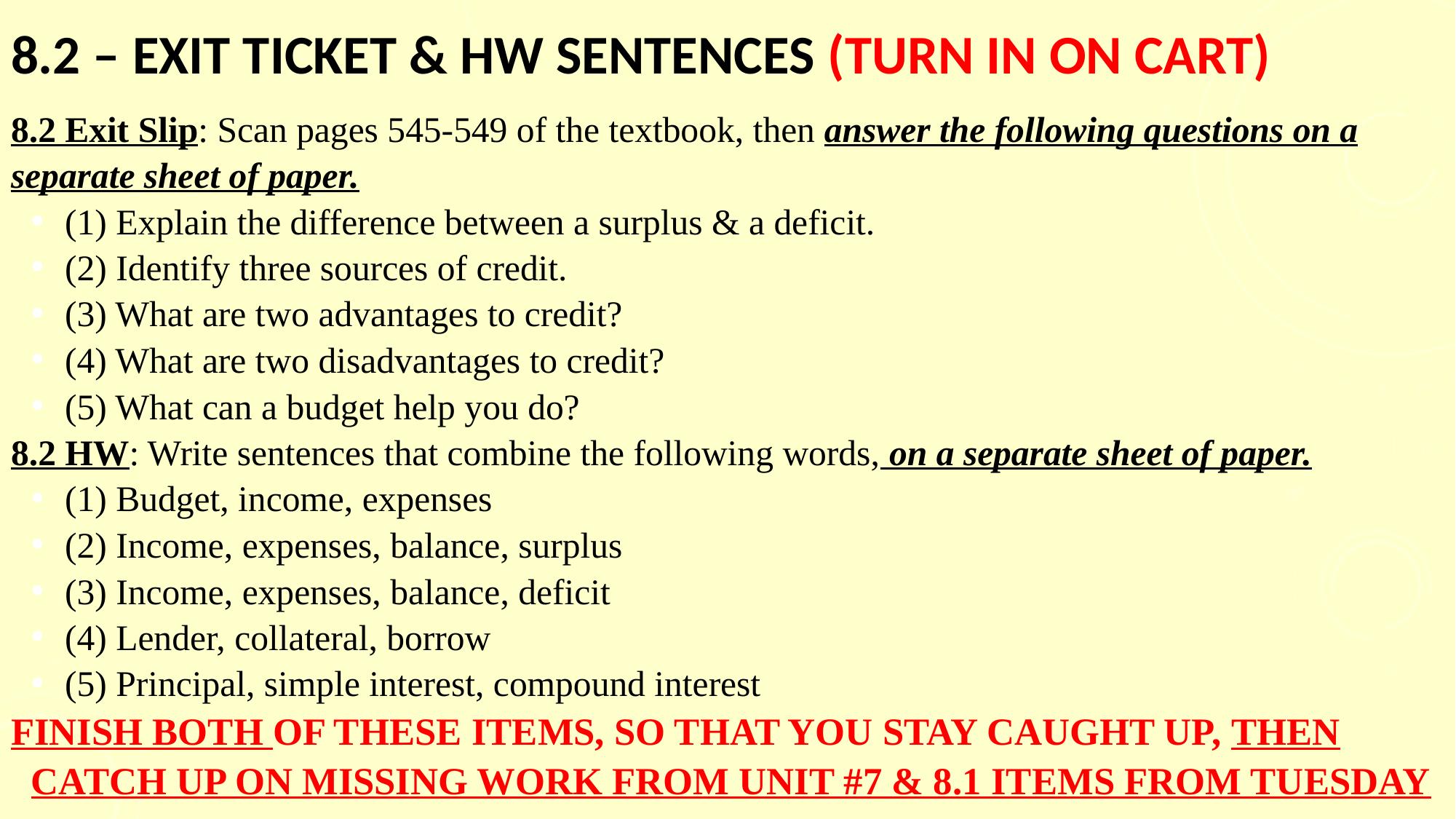

# 8.2 – exit ticket & hw sentences (TURN IN ON CART)
8.2 Exit Slip: Scan pages 545-549 of the textbook, then answer the following questions on a separate sheet of paper.
(1) Explain the difference between a surplus & a deficit.
(2) Identify three sources of credit.
(3) What are two advantages to credit?
(4) What are two disadvantages to credit?
(5) What can a budget help you do?
8.2 HW: Write sentences that combine the following words, on a separate sheet of paper.
(1) Budget, income, expenses
(2) Income, expenses, balance, surplus
(3) Income, expenses, balance, deficit
(4) Lender, collateral, borrow
(5) Principal, simple interest, compound interest
FINISH BOTH OF THESE ITEMS, SO THAT YOU STAY CAUGHT UP, THEN CATCH UP ON MISSING WORK FROM UNIT #7 & 8.1 ITEMS FROM TUESDAY